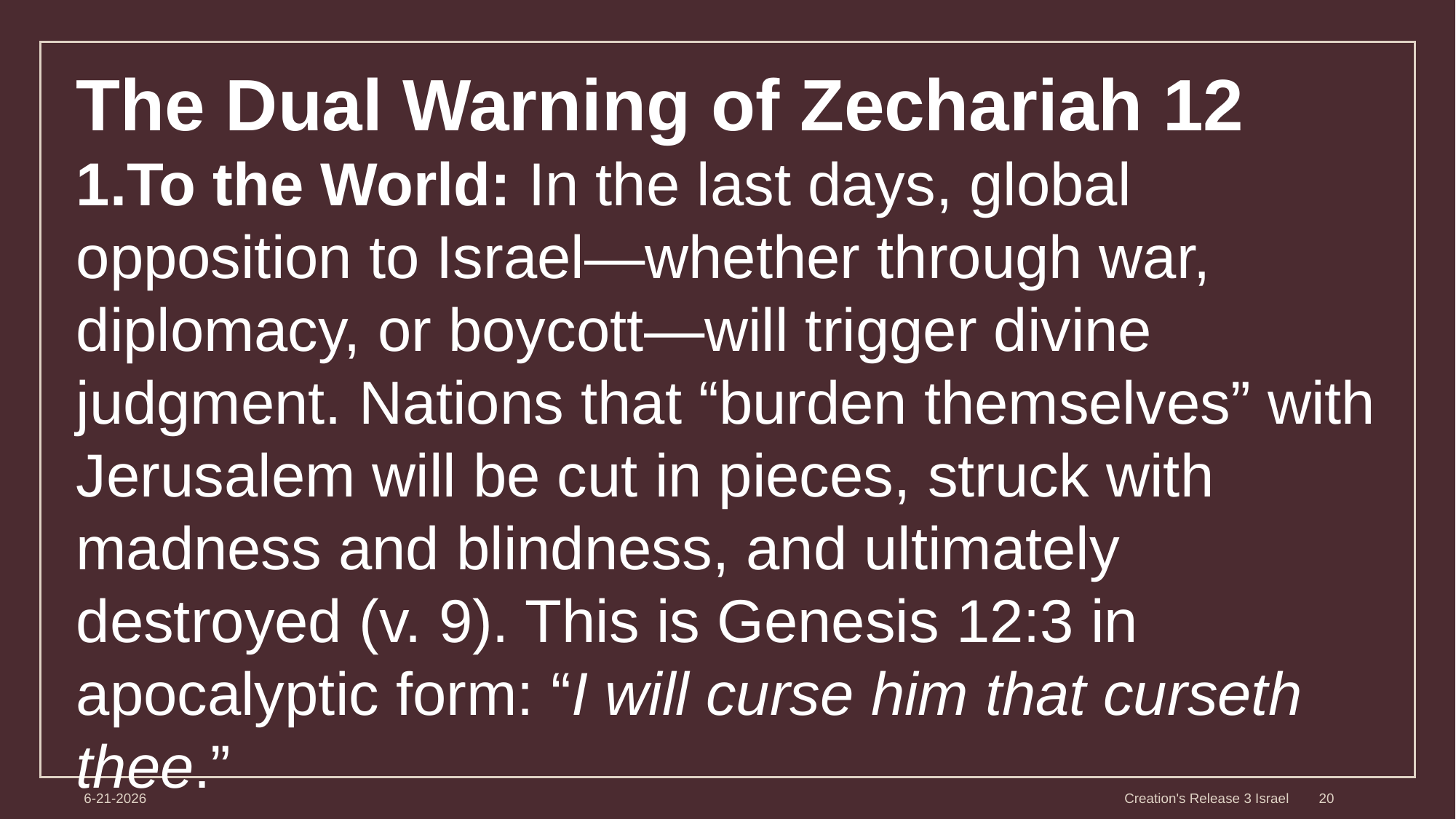

The Dual Warning of Zechariah 12
To the World: In the last days, global opposition to Israel—whether through war, diplomacy, or boycott—will trigger divine judgment. Nations that “burden themselves” with Jerusalem will be cut in pieces, struck with madness and blindness, and ultimately destroyed (v. 9). This is Genesis 12:3 in apocalyptic form: “I will curse him that curseth thee.”
6-21-2026
Creation's Release 3 Israel
20